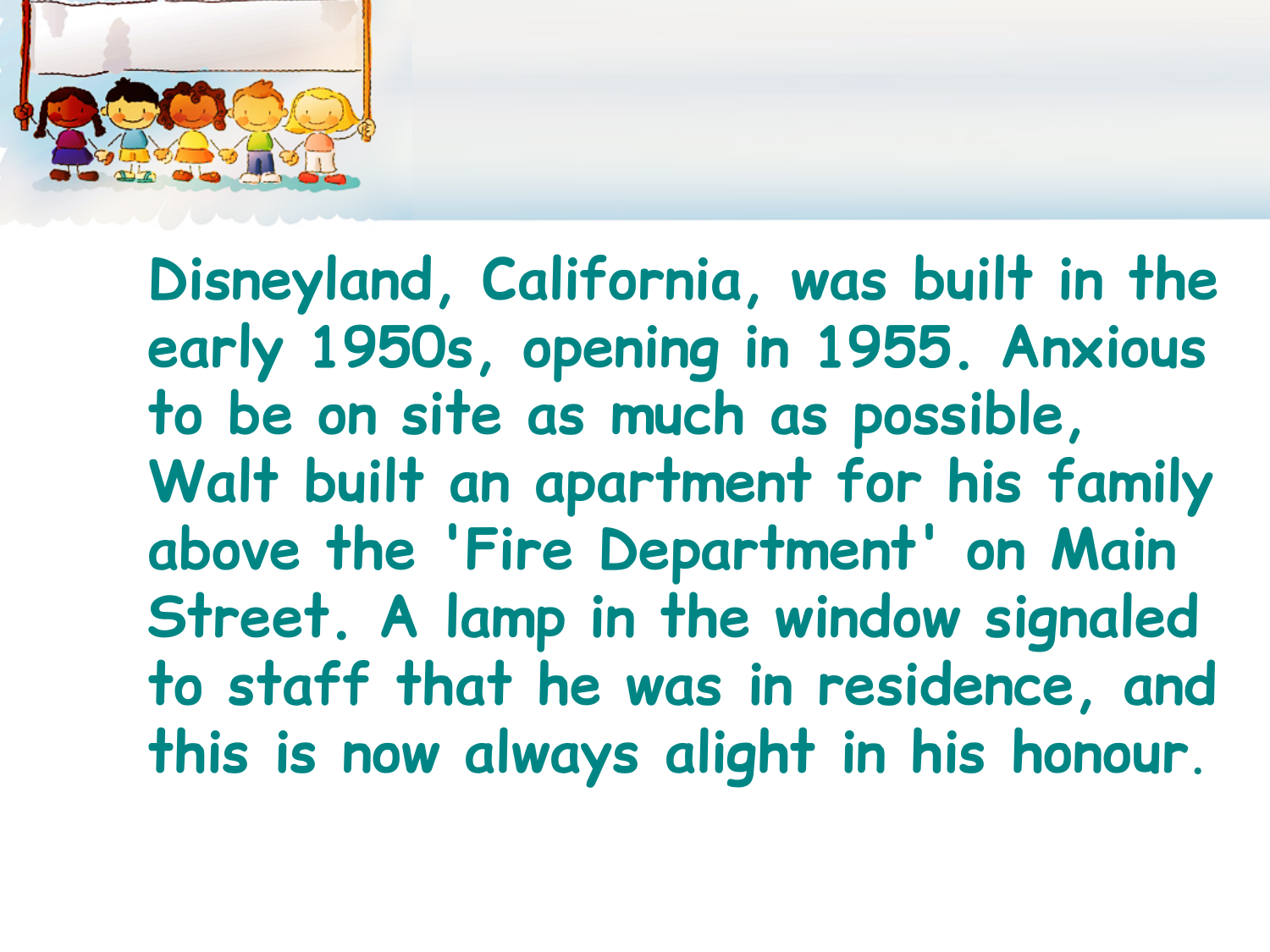

#
Disneyland, California, was built in the early 1950s, opening in 1955. Anxious to be on site as much as possible, Walt built an apartment for his family above the 'Fire Department' on Main Street. A lamp in the window signaled to staff that he was in residence, and this is now always alight in his honour.